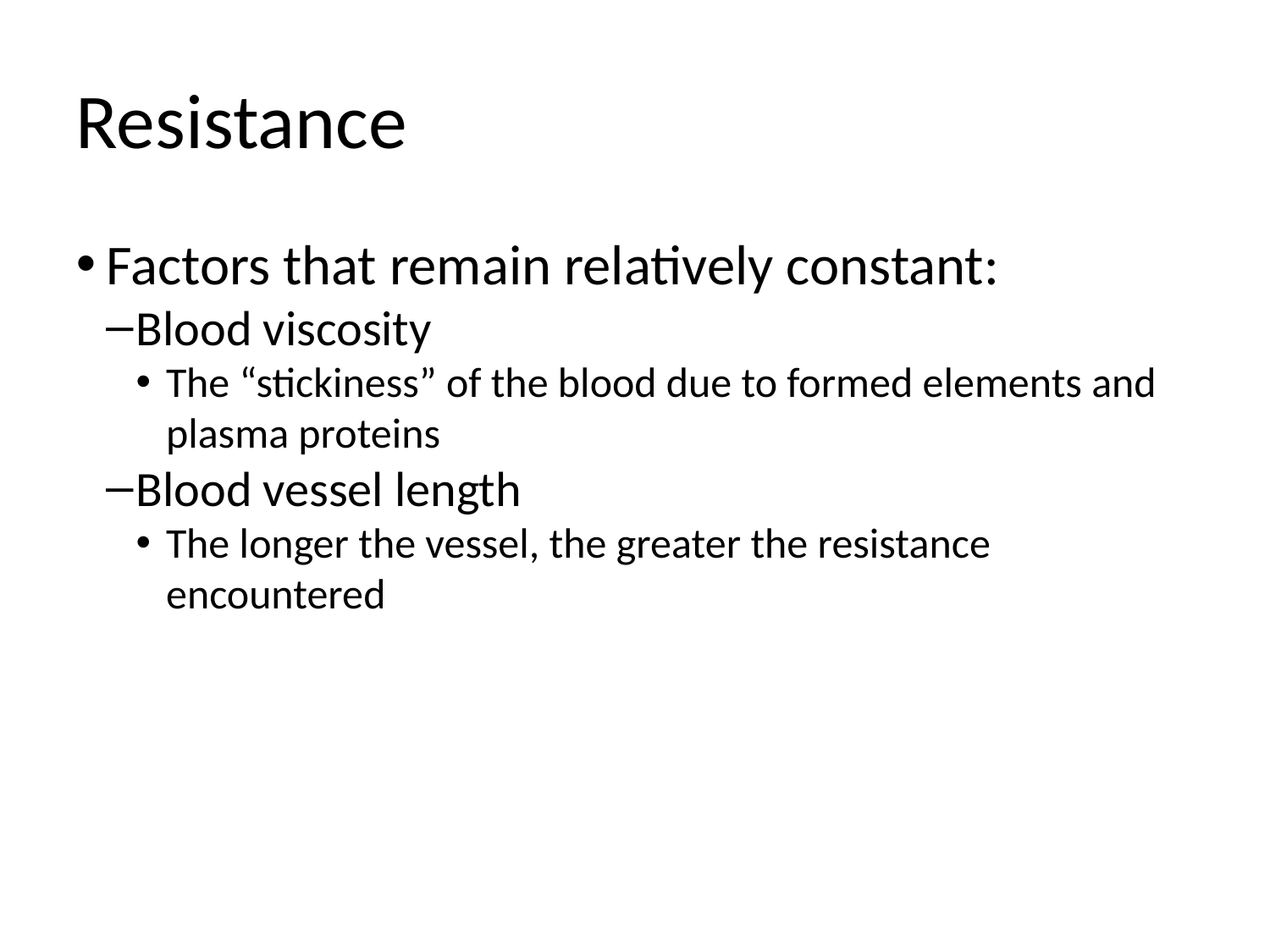

Resistance
Factors that remain relatively constant:
Blood viscosity
The “stickiness” of the blood due to formed elements and plasma proteins
Blood vessel length
The longer the vessel, the greater the resistance encountered